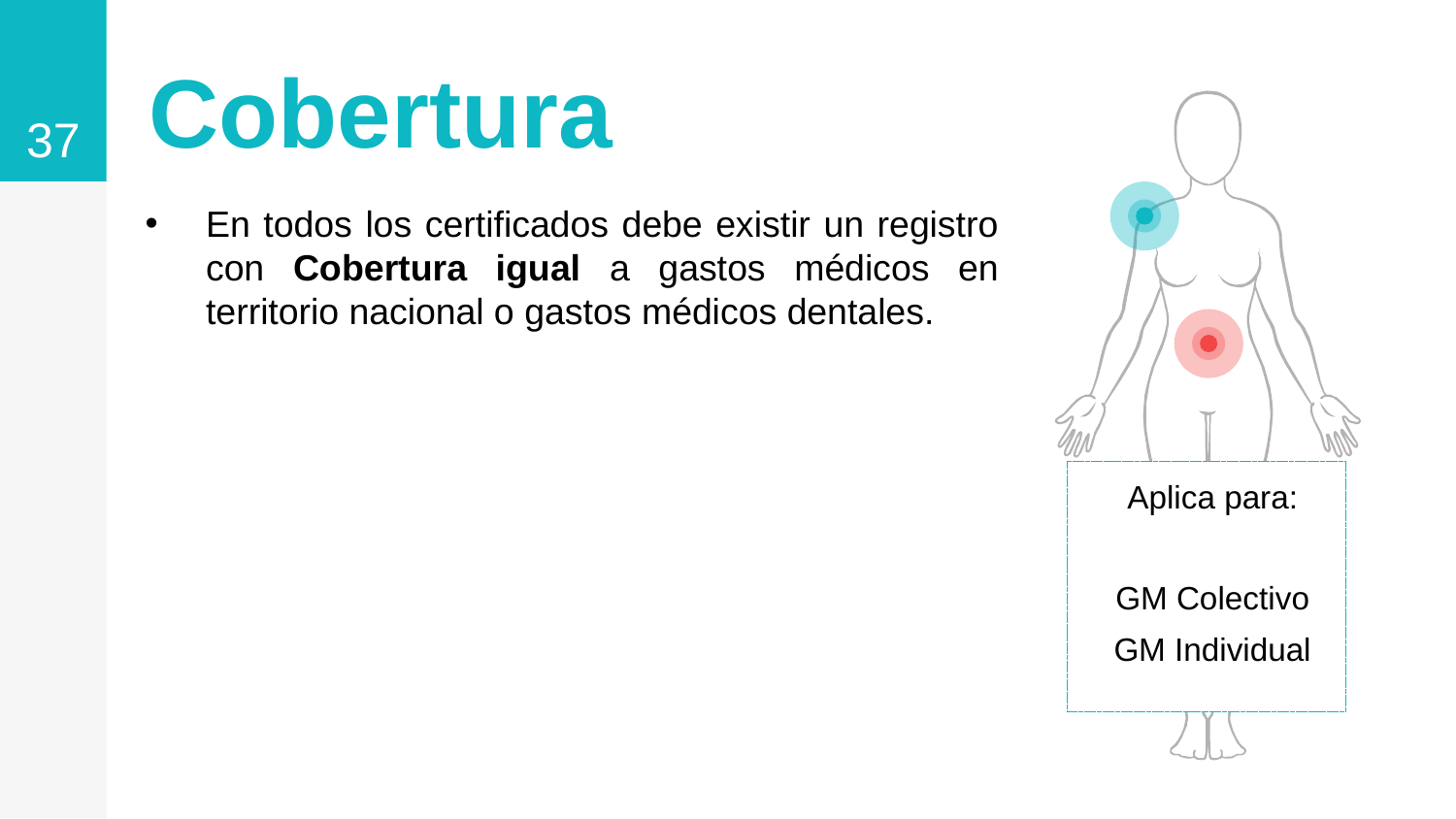

37
# Cobertura

En todos los certificados debe existir un registro con Cobertura igual a gastos médicos en territorio nacional o gastos médicos dentales.

Aplica para:

GM Colectivo
GM Individual